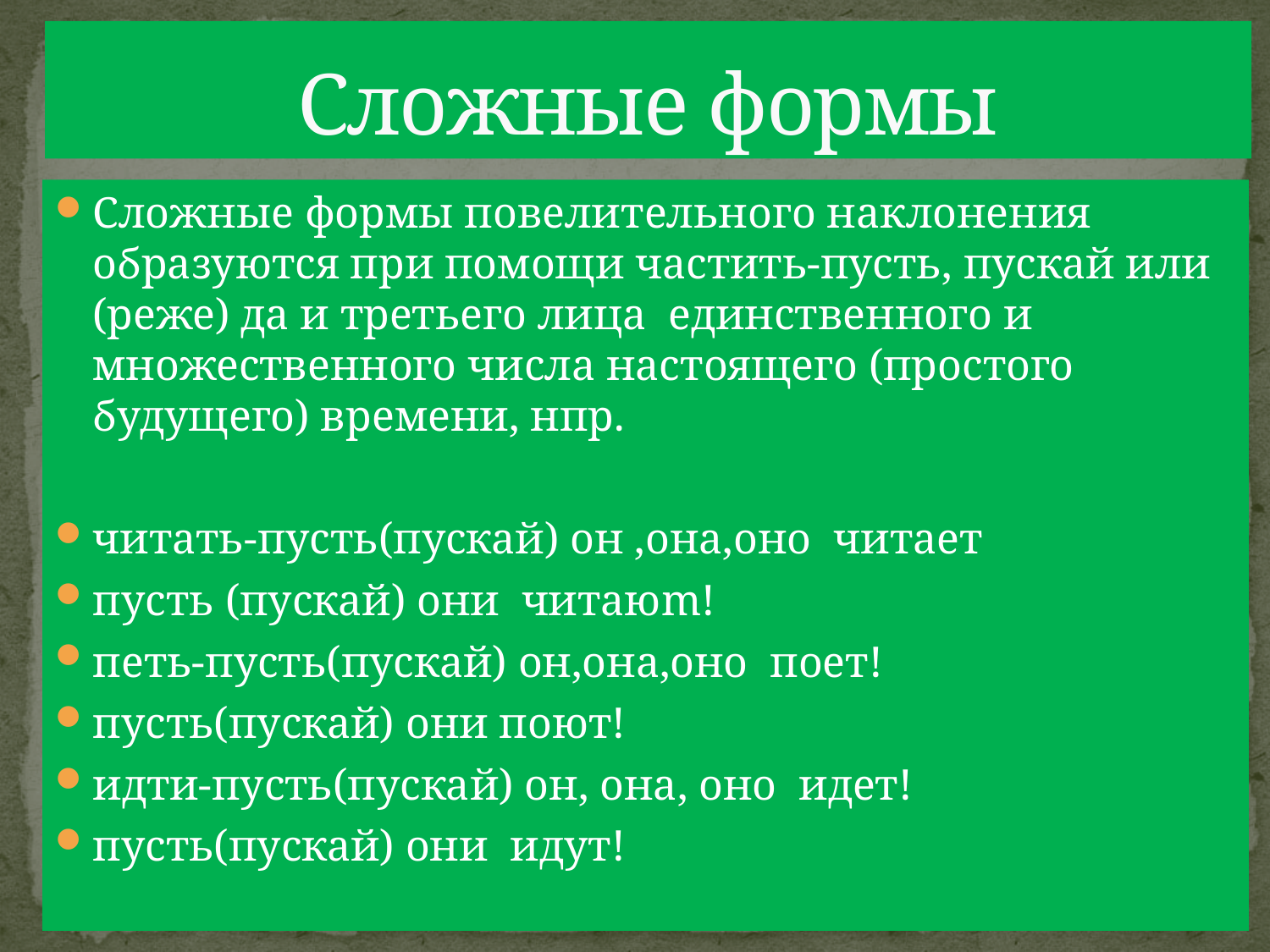

# Сложные формы
Сложные формы повелительного наклонения образуются при помощи частить-пусть, пускай или (реже) да и третьего лица  единственного и множественного числа настоящего (простого будущего) времени, нпр.

читать-пусть(пускай) он ,она,оно  читает
пусть (пускай) они  читаюm!
петь-пусть(пускай) он,она,оно  поет!
пусть(пускай) они поют!
идти-пусть(пускай) он, она, оно  идет!
пусть(пускай) они  идут!